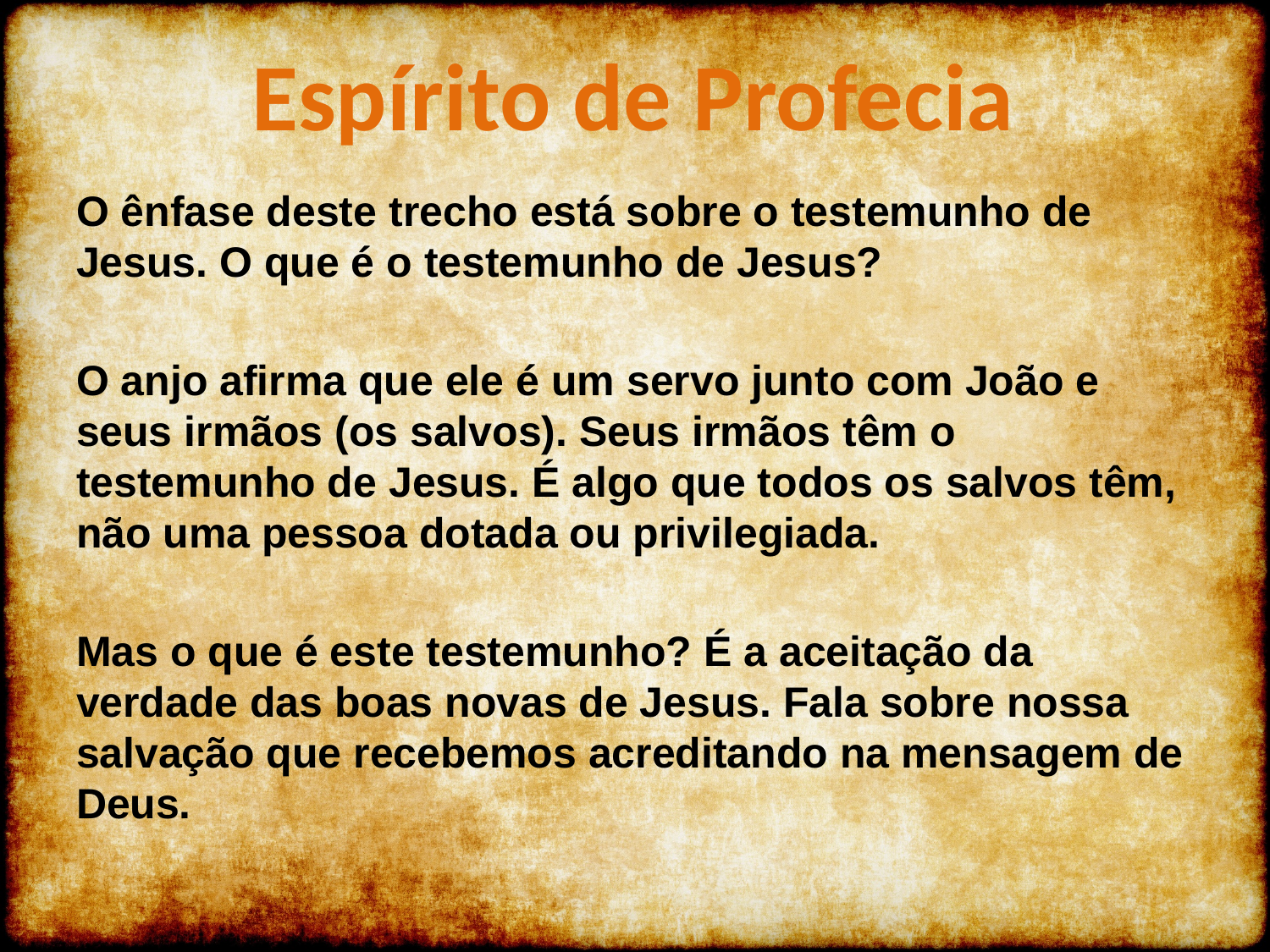

Espírito de Profecia
O ênfase deste trecho está sobre o testemunho de Jesus. O que é o testemunho de Jesus?

O anjo afirma que ele é um servo junto com João e seus irmãos (os salvos). Seus irmãos têm o testemunho de Jesus. É algo que todos os salvos têm, não uma pessoa dotada ou privilegiada.

Mas o que é este testemunho? É a aceitação da verdade das boas novas de Jesus. Fala sobre nossa salvação que recebemos acreditando na mensagem de Deus.